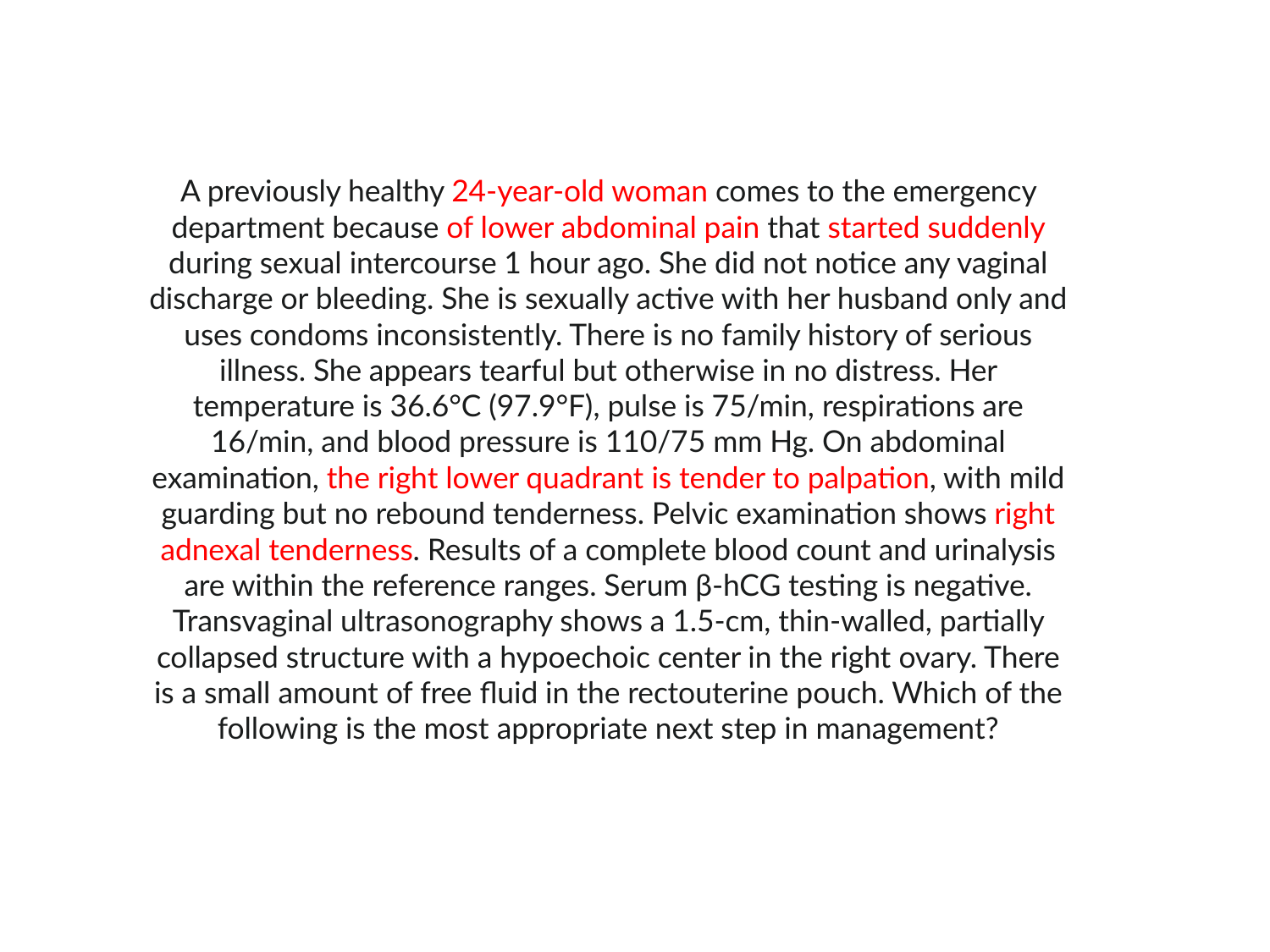

A previously healthy 24-year-old woman comes to the emergency department because of lower abdominal pain that started suddenly during sexual intercourse 1 hour ago. She did not notice any vaginal discharge or bleeding. She is sexually active with her husband only and uses condoms inconsistently. There is no family history of serious illness. She appears tearful but otherwise in no distress. Her temperature is 36.6°C (97.9°F), pulse is 75/min, respirations are 16/min, and blood pressure is 110/75 mm Hg. On abdominal examination, the right lower quadrant is tender to palpation, with mild guarding but no rebound tenderness. Pelvic examination shows right adnexal tenderness. Results of a complete blood count and urinalysis are within the reference ranges. Serum β-hCG testing is negative. Transvaginal ultrasonography shows a 1.5-cm, thin-walled, partially collapsed structure with a hypoechoic center in the right ovary. There is a small amount of free fluid in the rectouterine pouch. Which of the following is the most appropriate next step in management?